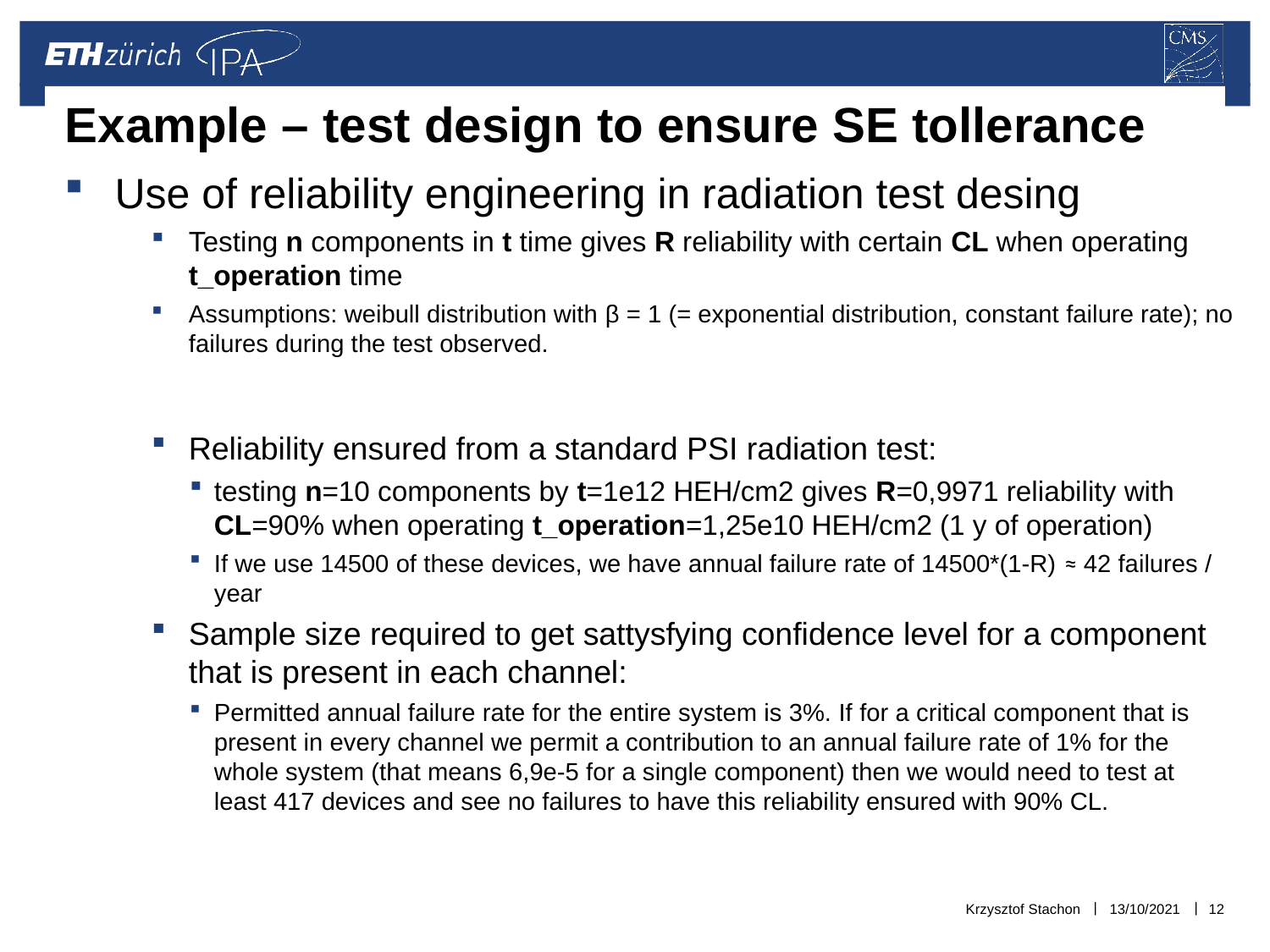

# Example – test design to ensure SE tollerance
Use of reliability engineering in radiation test desing
Testing n components in t time gives R reliability with certain CL when operating t_operation time
Assumptions: weibull distribution with β = 1 (= exponential distribution, constant failure rate); no failures during the test observed.

Reliability ensured from a standard PSI radiation test:
testing n=10 components by t=1e12 HEH/cm2 gives R=0,9971 reliability with CL=90% when operating t_operation=1,25e10 HEH/cm2 (1 y of operation)
If we use 14500 of these devices, we have annual failure rate of 14500*(1-R) ≈ 42 failures / year
Sample size required to get sattysfying confidence level for a component that is present in each channel:
Permitted annual failure rate for the entire system is 3%. If for a critical component that is present in every channel we permit a contribution to an annual failure rate of 1% for the whole system (that means 6,9e-5 for a single component) then we would need to test at least 417 devices and see no failures to have this reliability ensured with 90% CL.
Krzysztof Stachon
13/10/2021
12